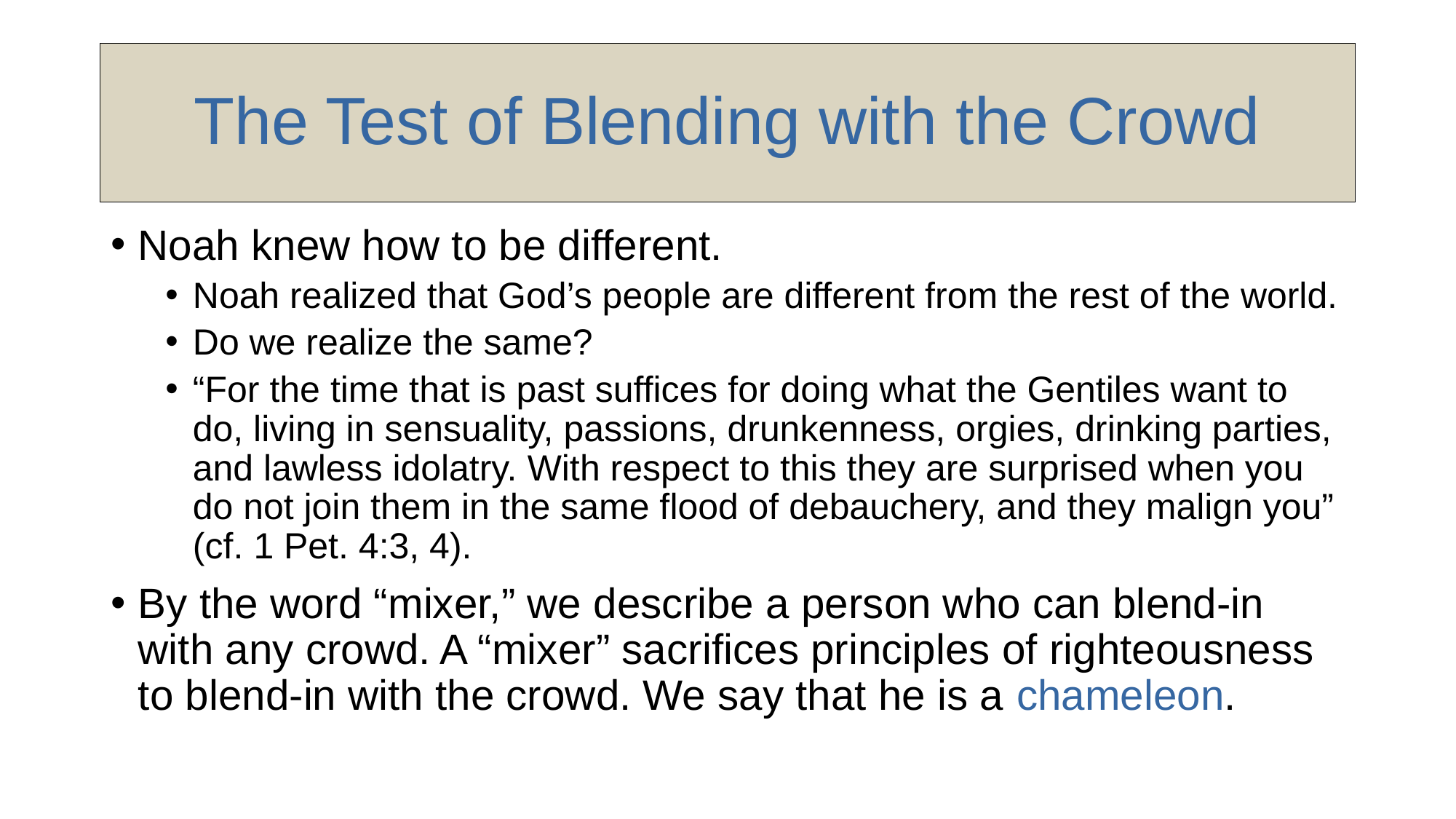

# The Test of Blending with the Crowd
Noah knew how to be different.
Noah realized that God’s people are different from the rest of the world.
Do we realize the same?
“For the time that is past suffices for doing what the Gentiles want to do, living in sensuality, passions, drunkenness, orgies, drinking parties, and lawless idolatry. With respect to this they are surprised when you do not join them in the same flood of debauchery, and they malign you” (cf. 1 Pet. 4:3, 4).
By the word “mixer,” we describe a person who can blend-in with any crowd. A “mixer” sacrifices principles of righteousness to blend-in with the crowd. We say that he is a chameleon.